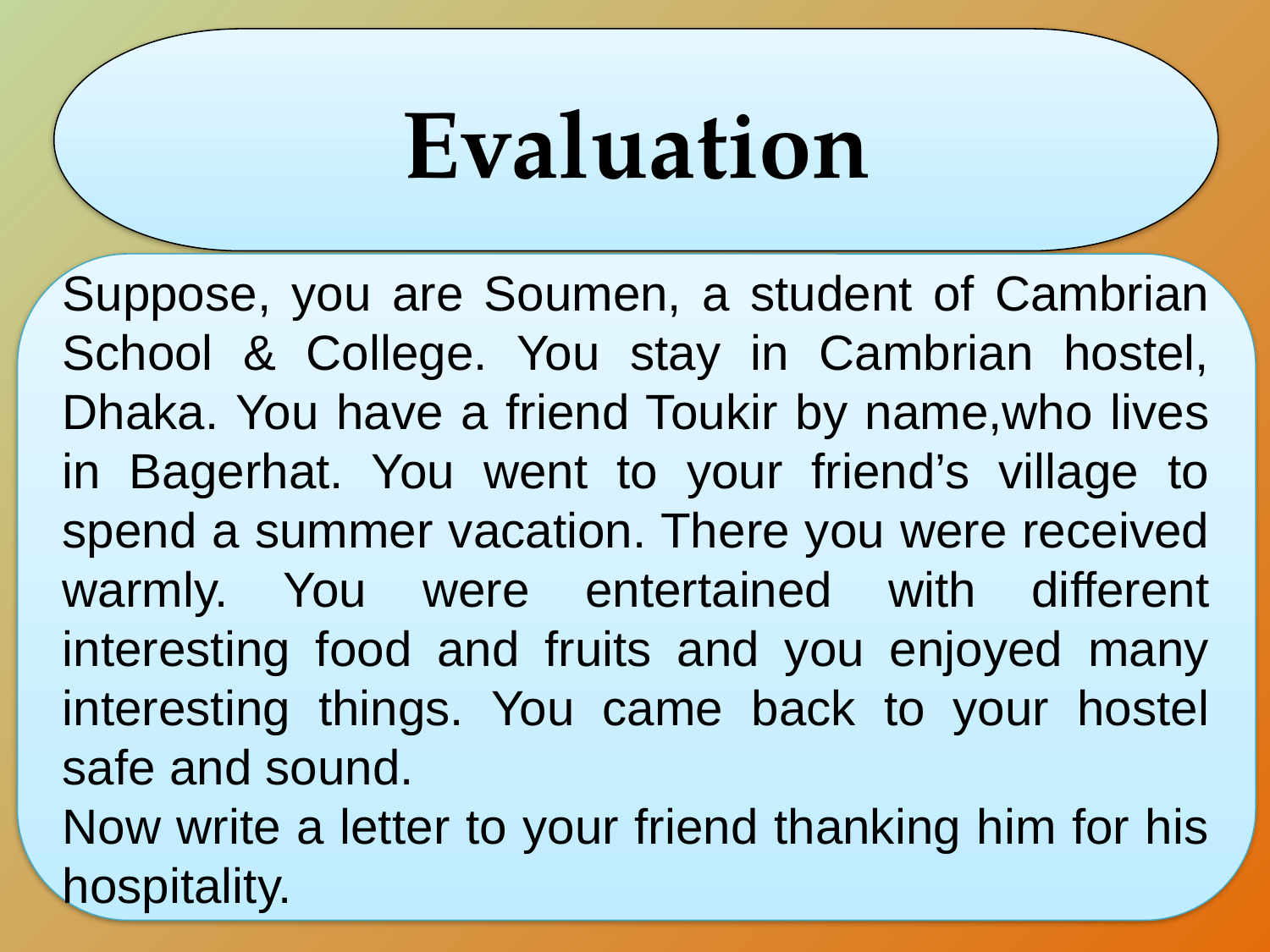

Evaluation
Suppose, you are Soumen, a student of Cambrian School & College. You stay in Cambrian hostel, Dhaka. You have a friend Toukir by name,who lives in Bagerhat. You went to your friend’s village to spend a summer vacation. There you were received warmly. You were entertained with different interesting food and fruits and you enjoyed many interesting things. You came back to your hostel safe and sound.
Now write a letter to your friend thanking him for his hospitality.